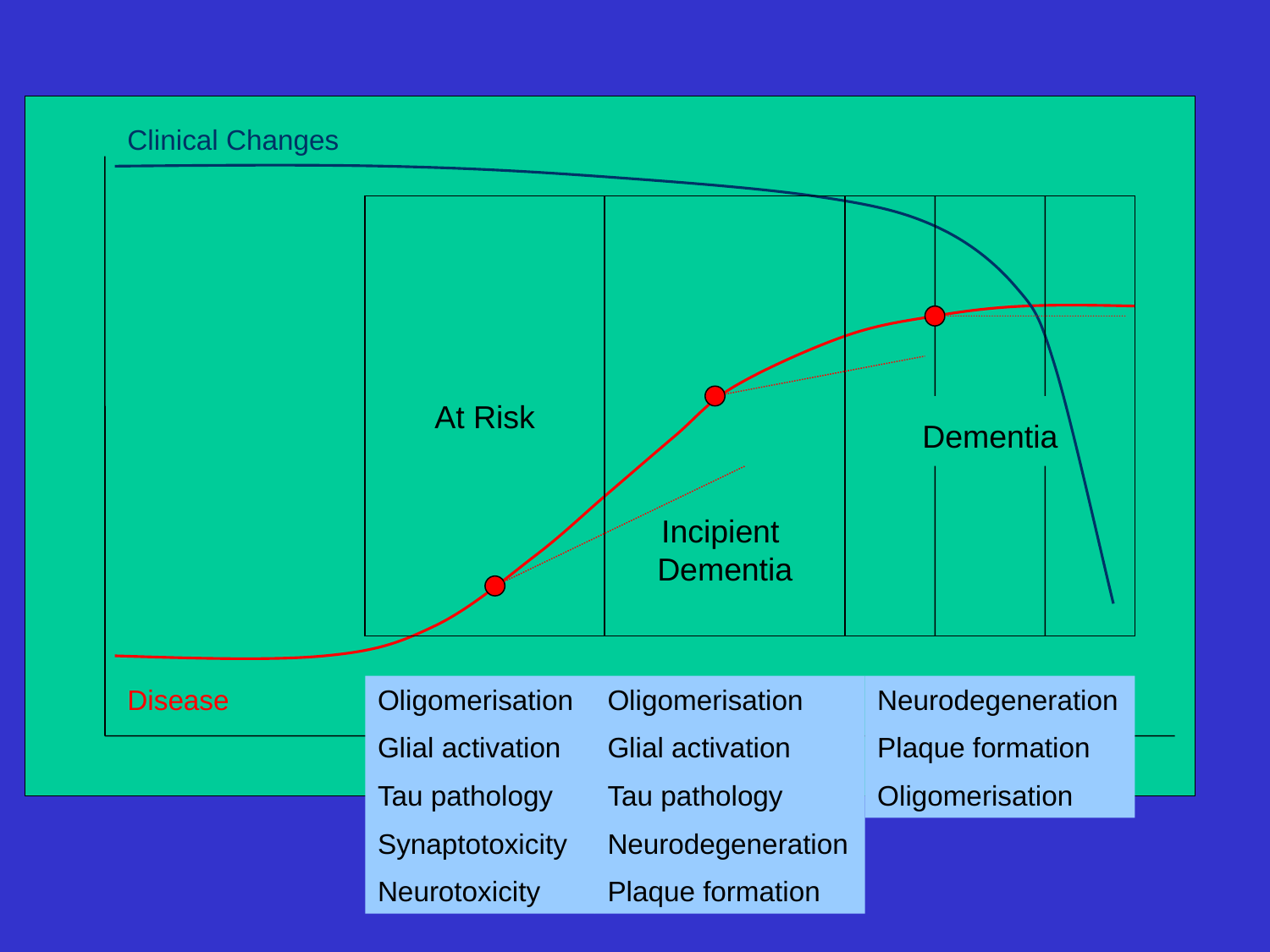

Clinical Changes

At Risk

Incipient
Dementia

Dementia

Disease
Oligomerisation
Glial activation
Tau pathology
Synaptotoxicity
Neurotoxicity
Oligomerisation
Glial activation
Tau pathology
Neurodegeneration
Plaque formation
Neurodegeneration
Plaque formation
Oligomerisation